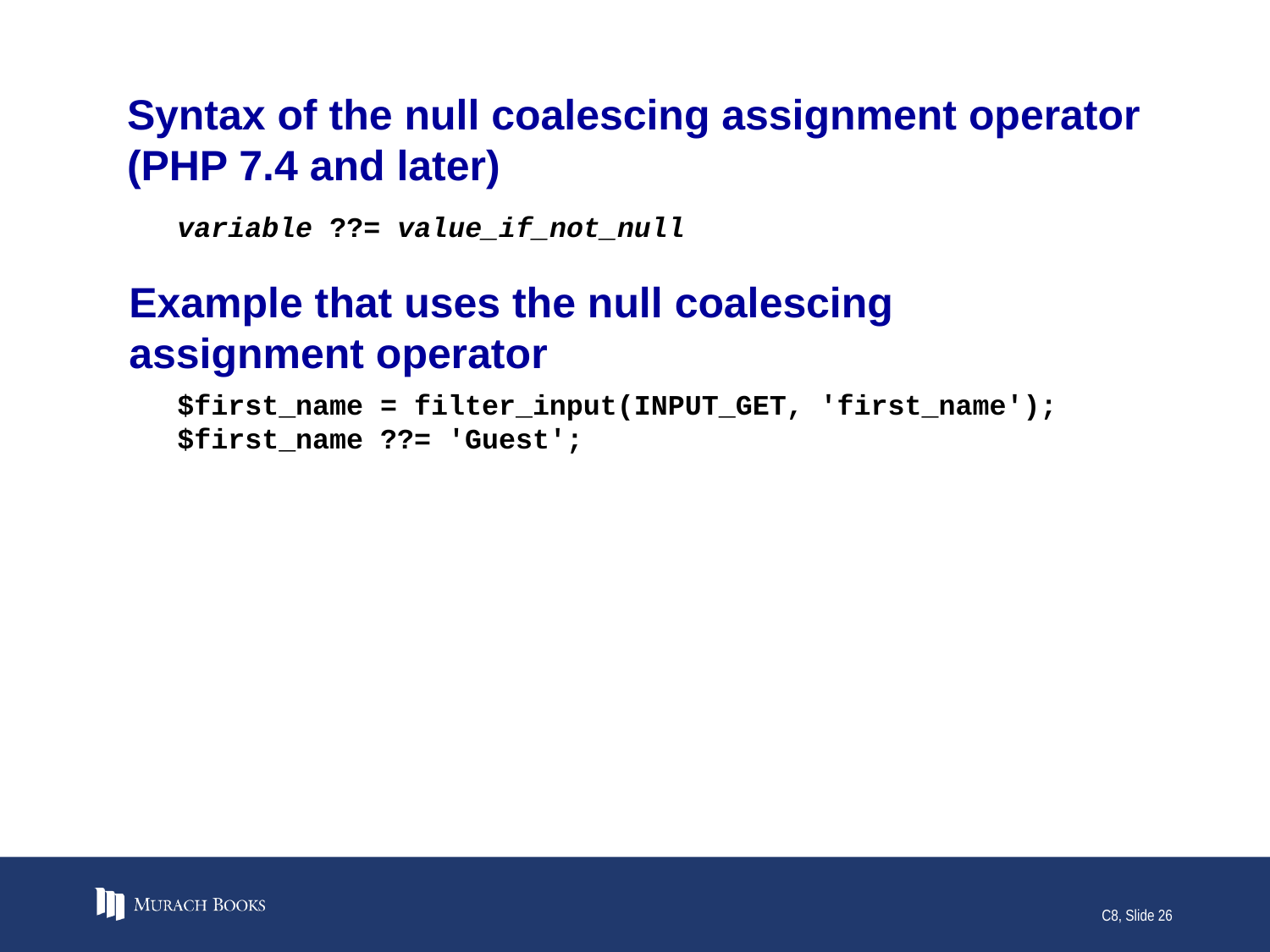

# Syntax of the null coalescing assignment operator (PHP 7.4 and later)
variable ??= value_if_not_null
Example that uses the null coalescing assignment operator
$first_name = filter_input(INPUT_GET, 'first_name');
$first_name ??= 'Guest';

C8, Slide 26